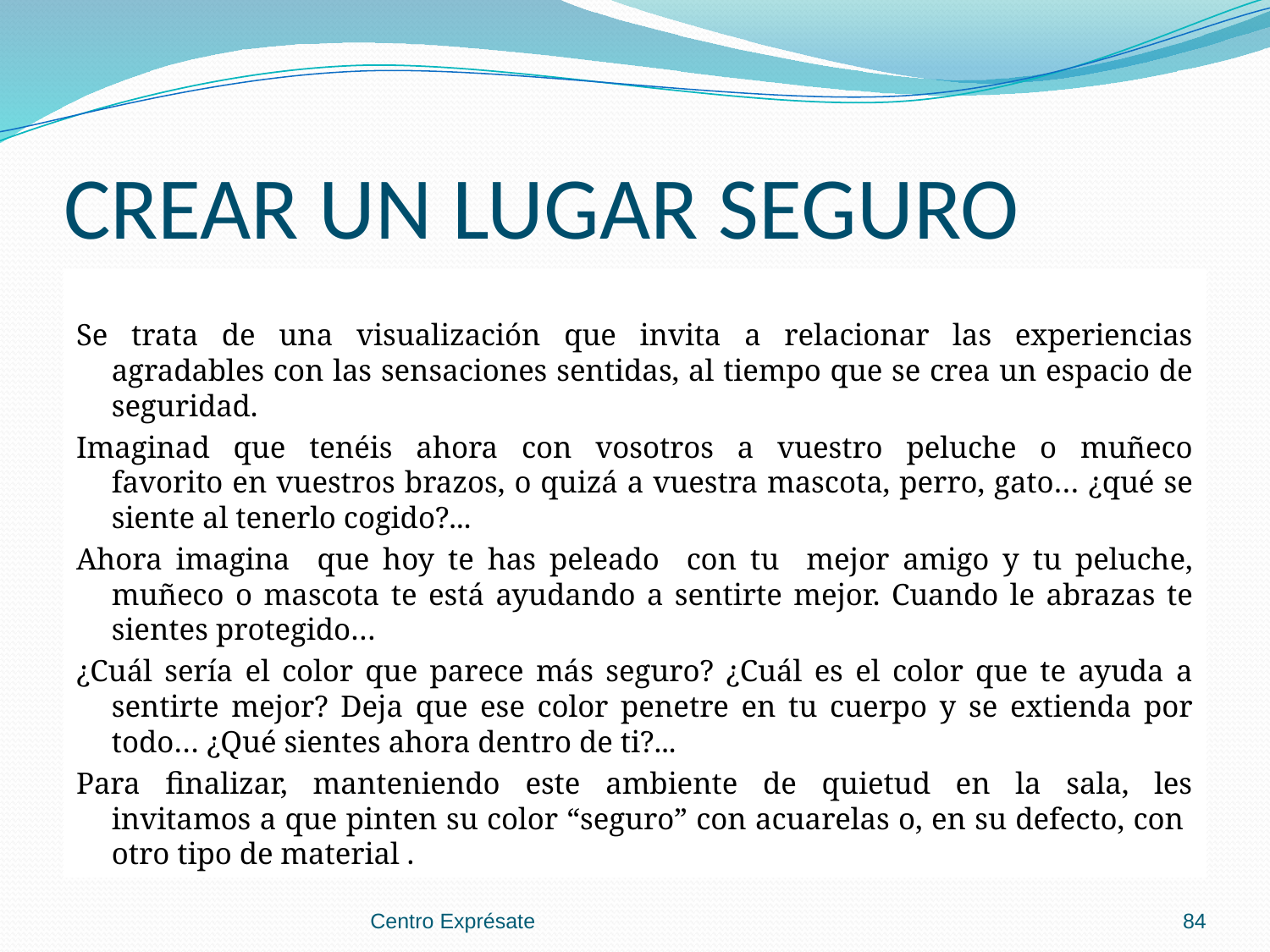

# CREAR UN LUGAR SEGURO

Se  trata  de  una  visualización  que  invita  a  relacionar  las  experiencias agradables con las sensaciones sentidas, al tiempo que se crea un espacio de seguridad.
Imaginad  que  tenéis  ahora  con  vosotros  a  vuestro  peluche  o  muñeco favorito en vuestros brazos, o quizá a vuestra mascota, perro, gato… ¿qué se siente al tenerlo cogido?...
Ahora imagina  que hoy te has peleado  con tu  mejor amigo y tu peluche, muñeco o mascota te está ayudando a sentirte mejor. Cuando le abrazas te sientes protegido…
¿Cuál sería el color que parece más seguro? ¿Cuál es el color que te ayuda a sentirte mejor? Deja que ese color penetre en tu cuerpo y se extienda por todo… ¿Qué sientes ahora dentro de ti?...
Para  finalizar,  manteniendo  este  ambiente  de  quietud  en  la  sala,  les invitamos a que pinten su color “seguro” con acuarelas o, en su defecto, con  otro tipo de material .

Centro Exprésate
84